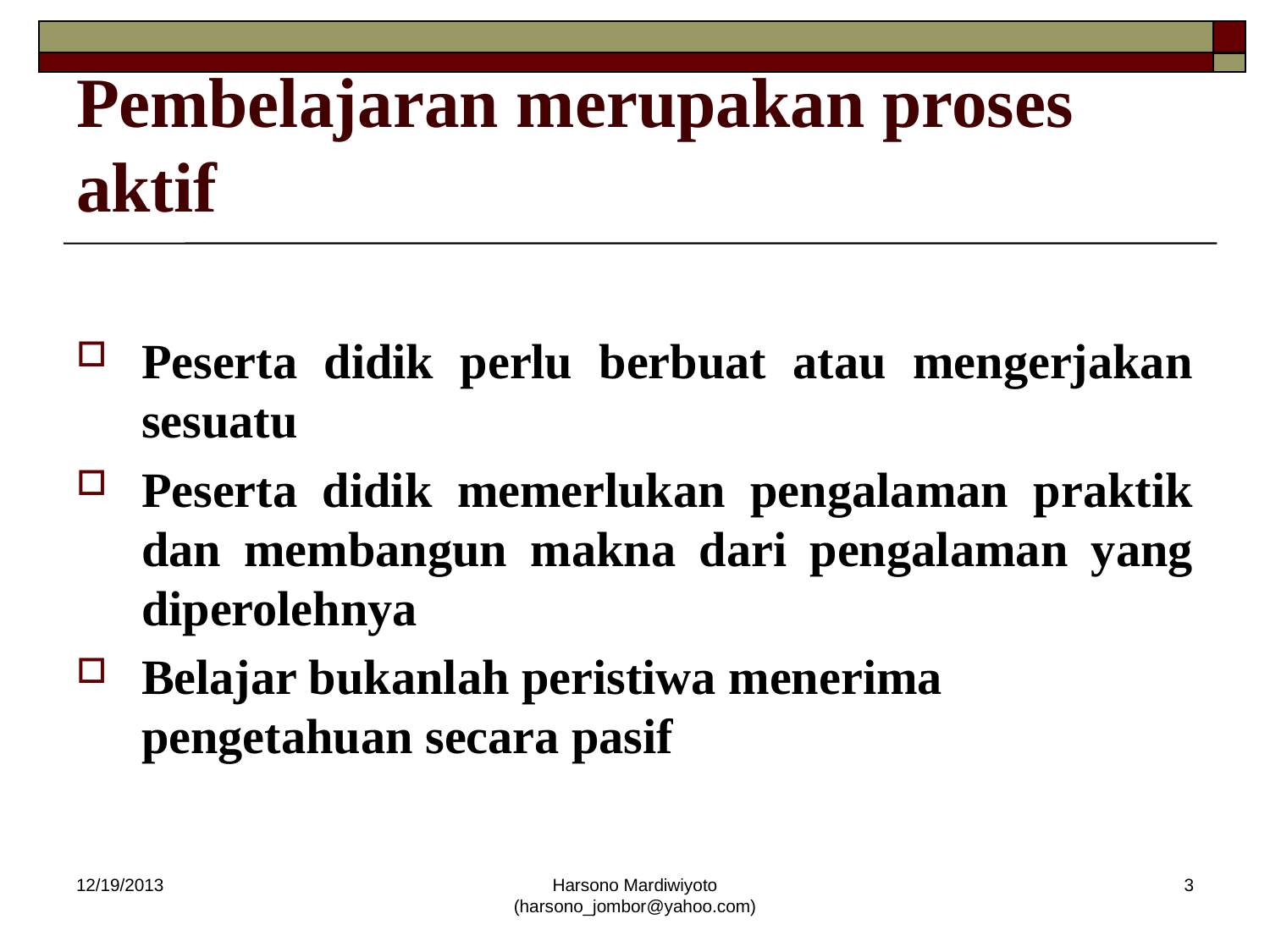

# Pembelajaran merupakan proses aktif
Peserta didik perlu berbuat atau mengerjakan sesuatu
Peserta didik memerlukan pengalaman praktik dan membangun makna dari pengalaman yang diperolehnya
Belajar bukanlah peristiwa menerima pengetahuan secara pasif
12/19/2013
Harsono Mardiwiyoto (harsono_jombor@yahoo.com)
3